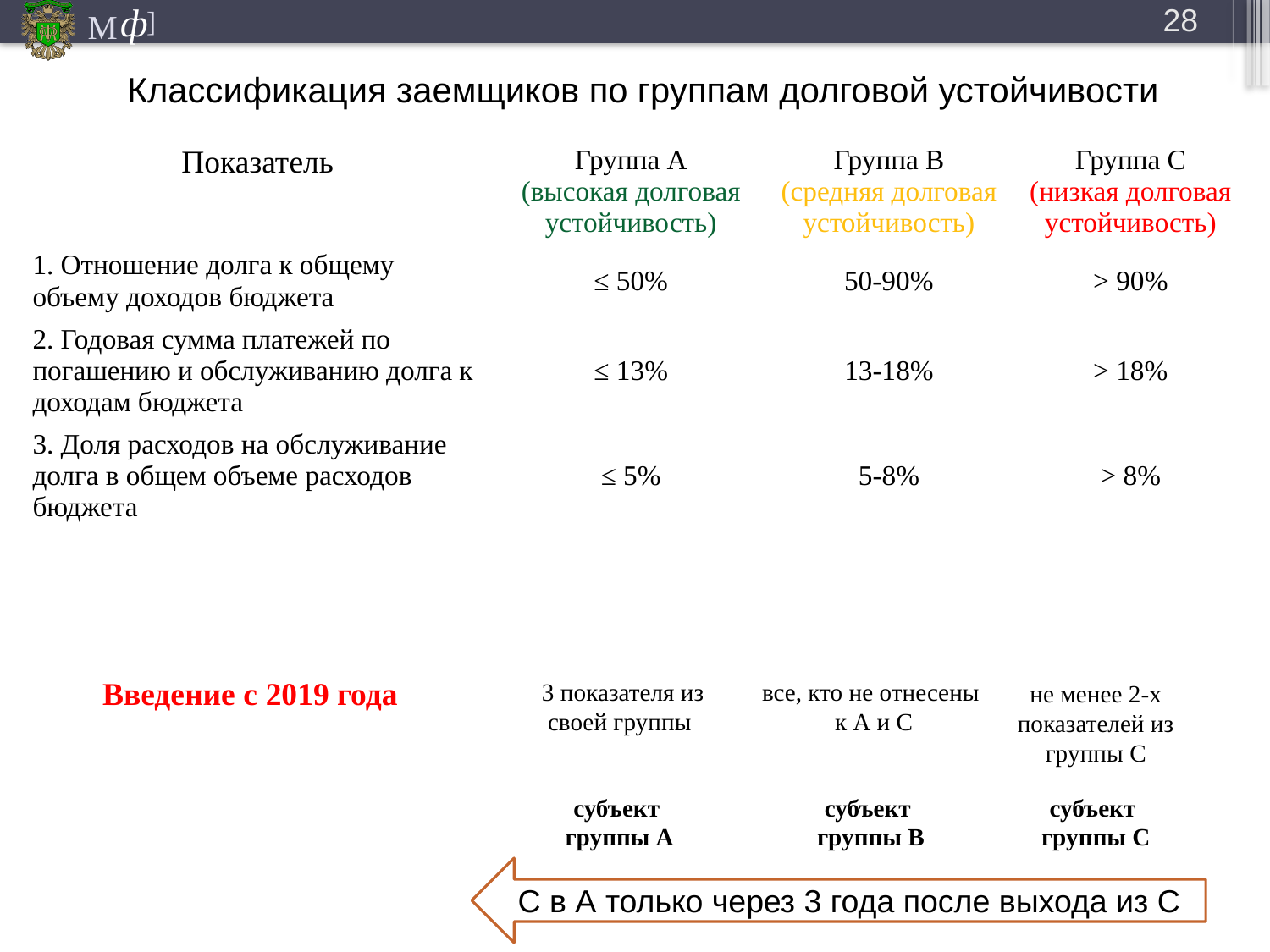

28
# Классификация заемщиков по группам долговой устойчивости
| Показатель | Группа А (высокая долговая устойчивость) | Группа В (средняя долговая устойчивость) | Группа С (низкая долговая устойчивость) |
| --- | --- | --- | --- |
| 1. Отношение долга к общему объему доходов бюджета | ≤ 50% | 50-90% | > 90% |
| 2. Годовая сумма платежей по погашению и обслуживанию долга к доходам бюджета | ≤ 13% | 13-18% | > 18% |
| 3. Доля расходов на обслуживание долга в общем объеме расходов бюджета | ≤ 5% | 5-8% | > 8% |
|  |  |  |  |
Введение с 2019 года
все, кто не отнесены
 к А и С
3 показателя из своей группы
не менее 2-х показателей из группы С
субъект
группы А
субъект
группы В
субъект
группы С
С в А только через 3 года после выхода из С